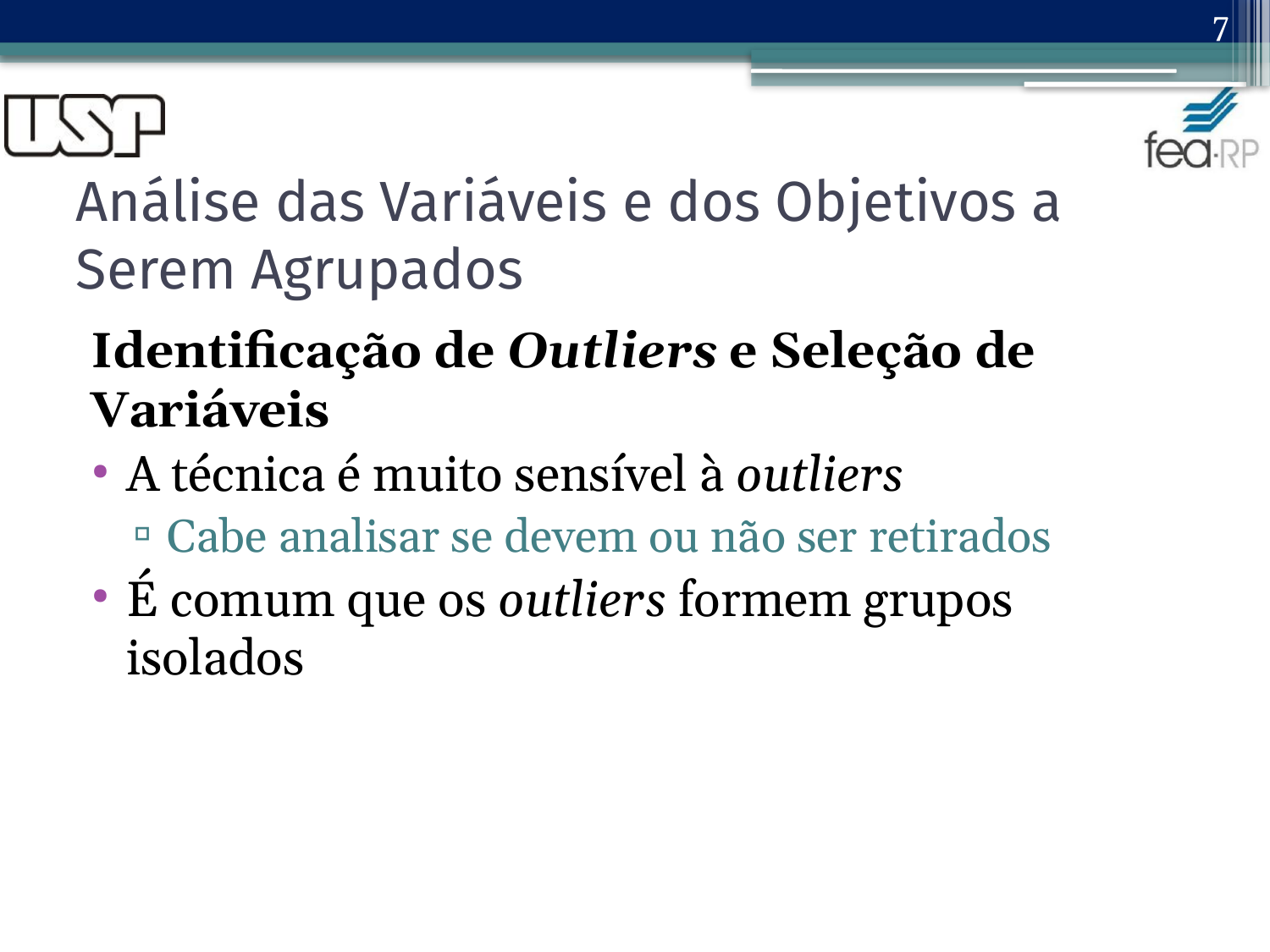

7
# Análise das Variáveis e dos Objetivos a Serem Agrupados
Identificação de Outliers e Seleção de Variáveis
A técnica é muito sensível à outliers
Cabe analisar se devem ou não ser retirados
É comum que os outliers formem grupos isolados